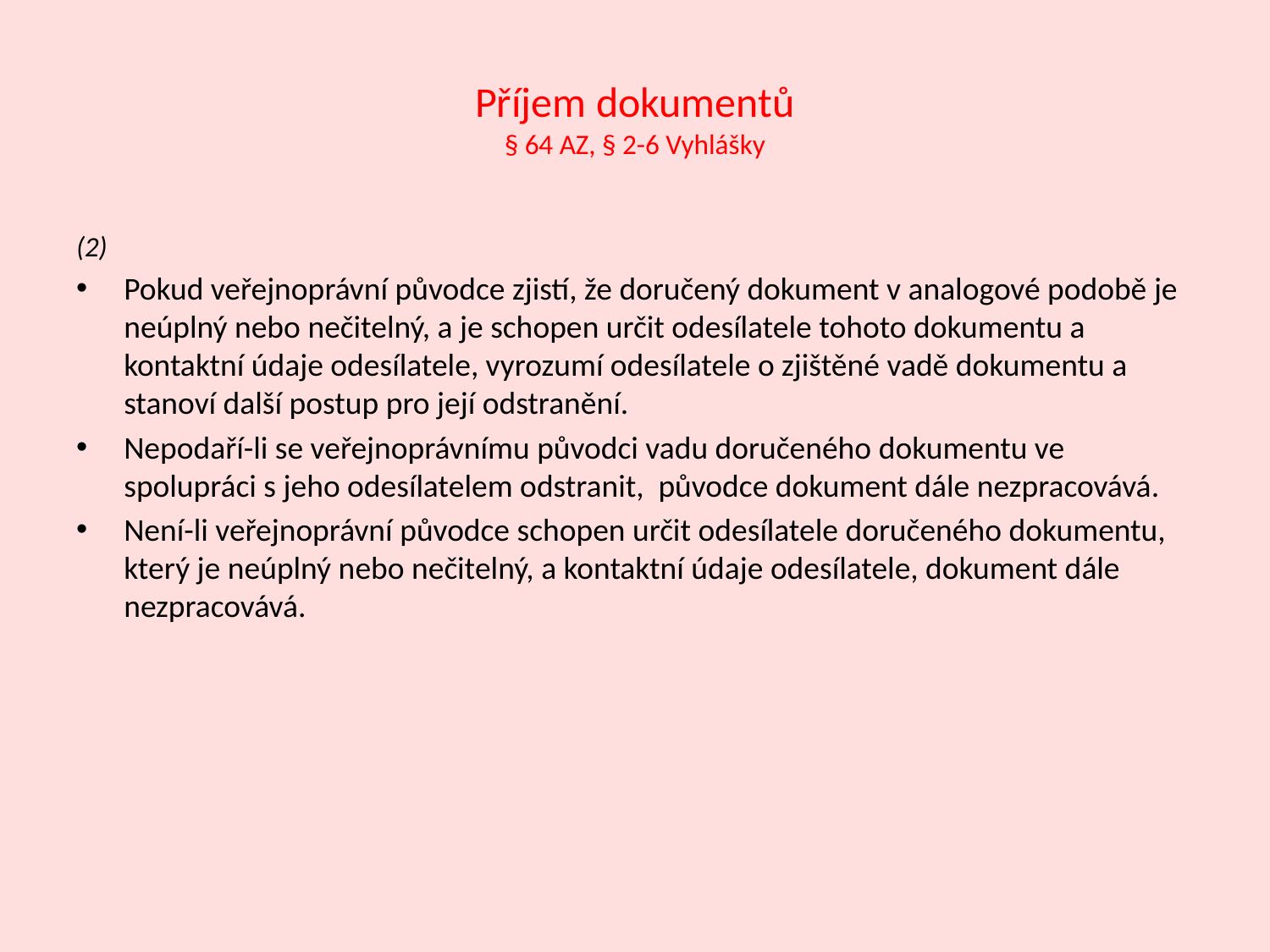

# Příjem dokumentů § 64 AZ, § 2-6 Vyhlášky
(2)
Pokud veřejnoprávní původce zjistí, že doručený dokument v analogové podobě je neúplný nebo nečitelný, a je schopen určit odesílatele tohoto dokumentu a kontaktní údaje odesílatele, vyrozumí odesílatele o zjištěné vadě dokumentu a stanoví další postup pro její odstranění.
Nepodaří-li se veřejnoprávnímu původci vadu doručeného dokumentu ve spolupráci s jeho odesílatelem odstranit,  původce dokument dále nezpracovává.
Není-li veřejnoprávní původce schopen určit odesílatele doručeného dokumentu, který je neúplný nebo nečitelný, a kontaktní údaje odesílatele, dokument dále nezpracovává.